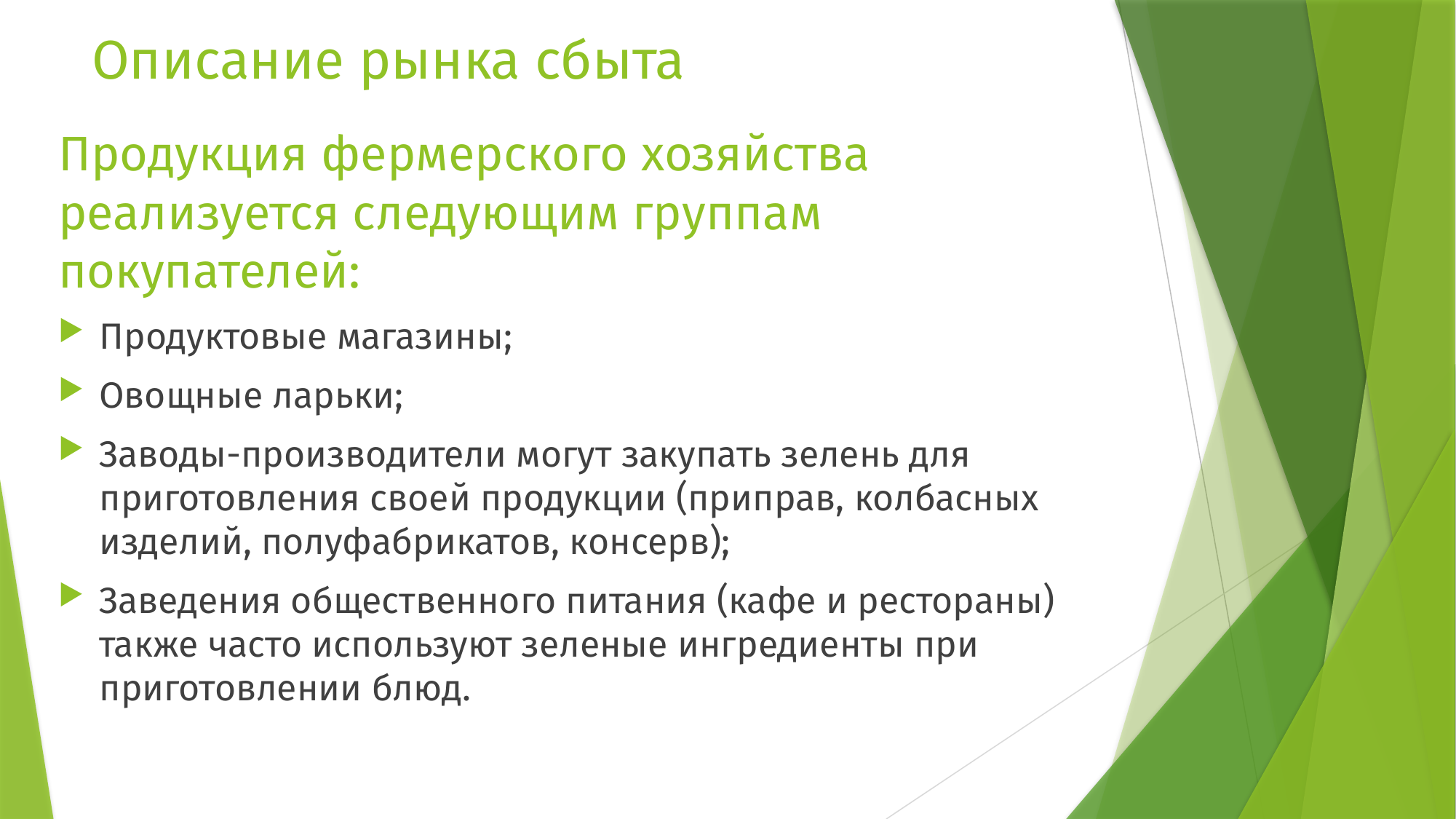

# Описание рынка сбыта
Продукция фермерского хозяйства реализуется следующим группам покупателей:
Продуктовые магазины;
Овощные ларьки;
Заводы-производители могут закупать зелень для приготовления своей продукции (приправ, колбасных изделий, полуфабрикатов, консерв);
Заведения общественного питания (кафе и рестораны) также часто используют зеленые ингредиенты при приготовлении блюд.